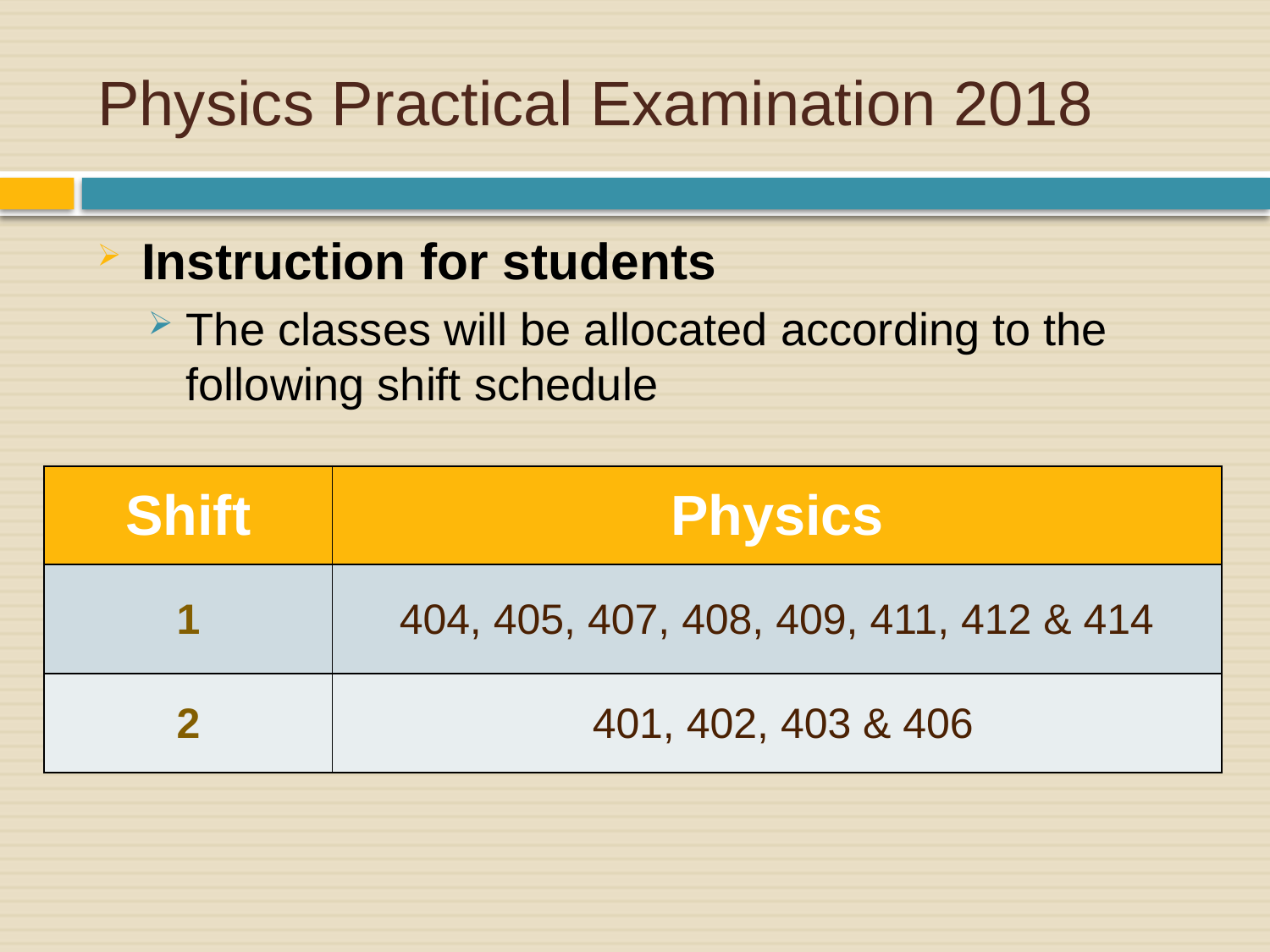

# Physics Practical Examination 2018
Instruction for students
The classes will be allocated according to the following shift schedule
| Shift | Physics |
| --- | --- |
| 1 | 404, 405, 407, 408, 409, 411, 412 & 414 |
| 2 | 401, 402, 403 & 406 |